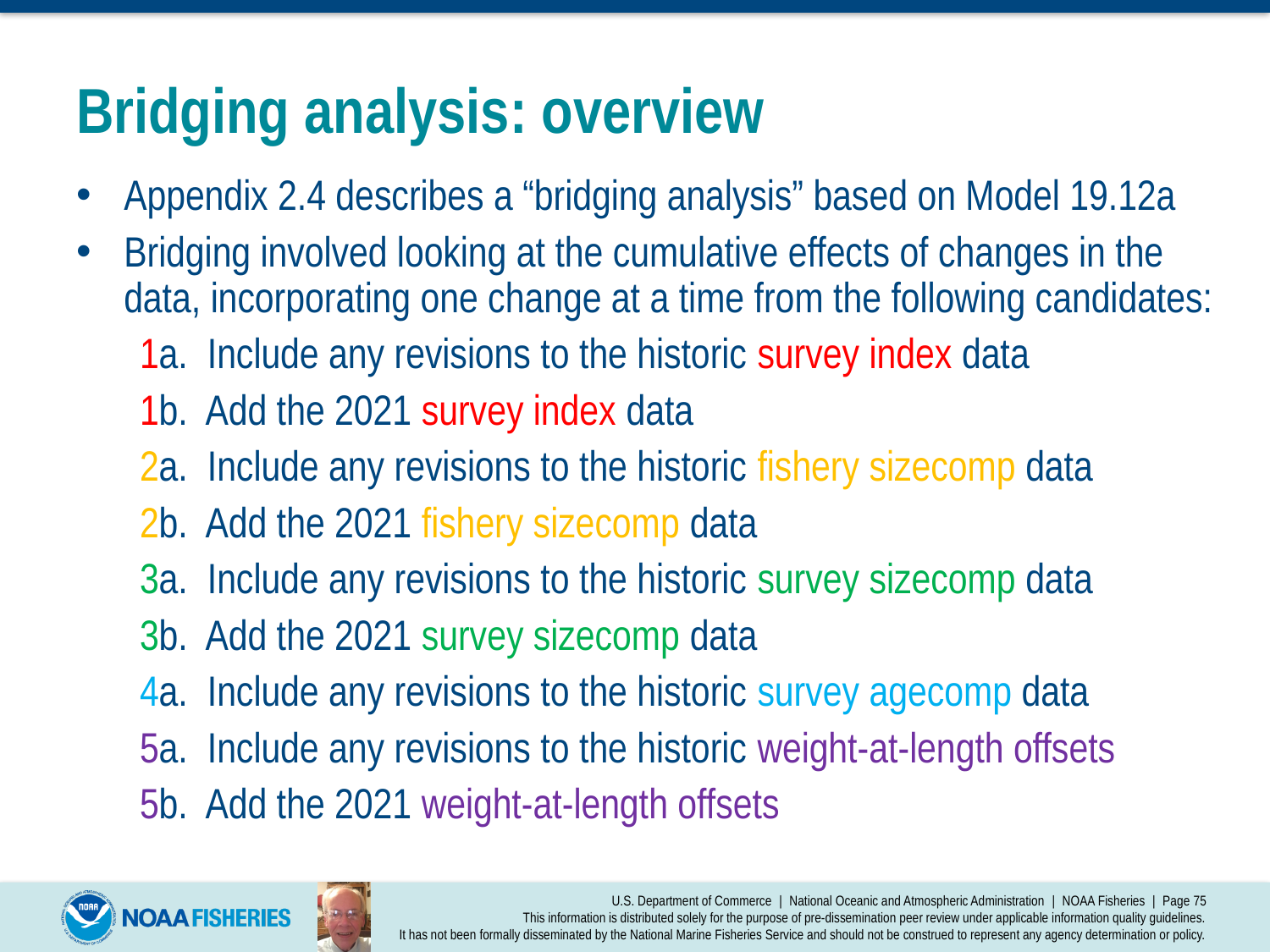

# Bridging analysis: overview
Appendix 2.4 describes a “bridging analysis” based on Model 19.12a
Bridging involved looking at the cumulative effects of changes in the data, incorporating one change at a time from the following candidates:
1a.  Include any revisions to the historic survey index data
1b.  Add the 2021 survey index data
2a.  Include any revisions to the historic fishery sizecomp data
2b.  Add the 2021 fishery sizecomp data
3a.  Include any revisions to the historic survey sizecomp data
3b.  Add the 2021 survey sizecomp data
4a.  Include any revisions to the historic survey agecomp data
5a.  Include any revisions to the historic weight-at-length offsets
5b.  Add the 2021 weight-at-length offsets

U.S. Department of Commerce | National Oceanic and Atmospheric Administration | NOAA Fisheries | Page 75
This information is distributed solely for the purpose of pre-dissemination peer review under applicable information quality guidelines.
It has not been formally disseminated by the National Marine Fisheries Service and should not be construed to represent any agency determination or policy.